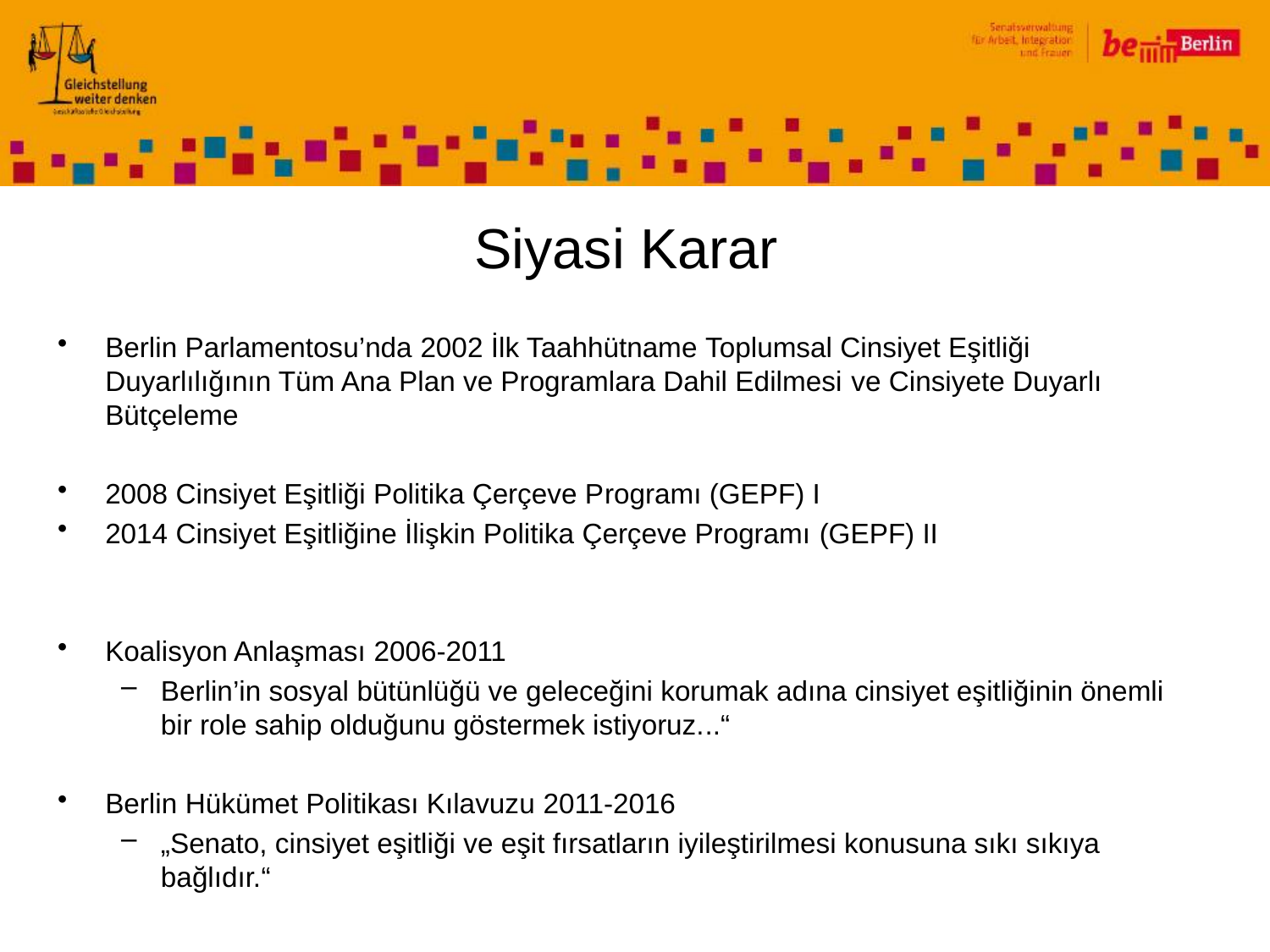

# Siyasi Karar

Berlin Parlamentosu’nda 2002 İlk Taahhütname Toplumsal Cinsiyet Eşitliği Duyarlılığının Tüm Ana Plan ve Programlara Dahil Edilmesi ve Cinsiyete Duyarlı Bütçeleme

2008 Cinsiyet Eşitliği Politika Çerçeve Programı (GEPF) I
2014 Cinsiyet Eşitliğine İlişkin Politika Çerçeve Programı (GEPF) II

Koalisyon Anlaşması 2006-2011
Berlin’in sosyal bütünlüğü ve geleceğini korumak adına cinsiyet eşitliğinin önemli bir role sahip olduğunu göstermek istiyoruz...“

Berlin Hükümet Politikası Kılavuzu 2011-2016
„Senato, cinsiyet eşitliği ve eşit fırsatların iyileştirilmesi konusuna sıkı sıkıya bağlıdır.“